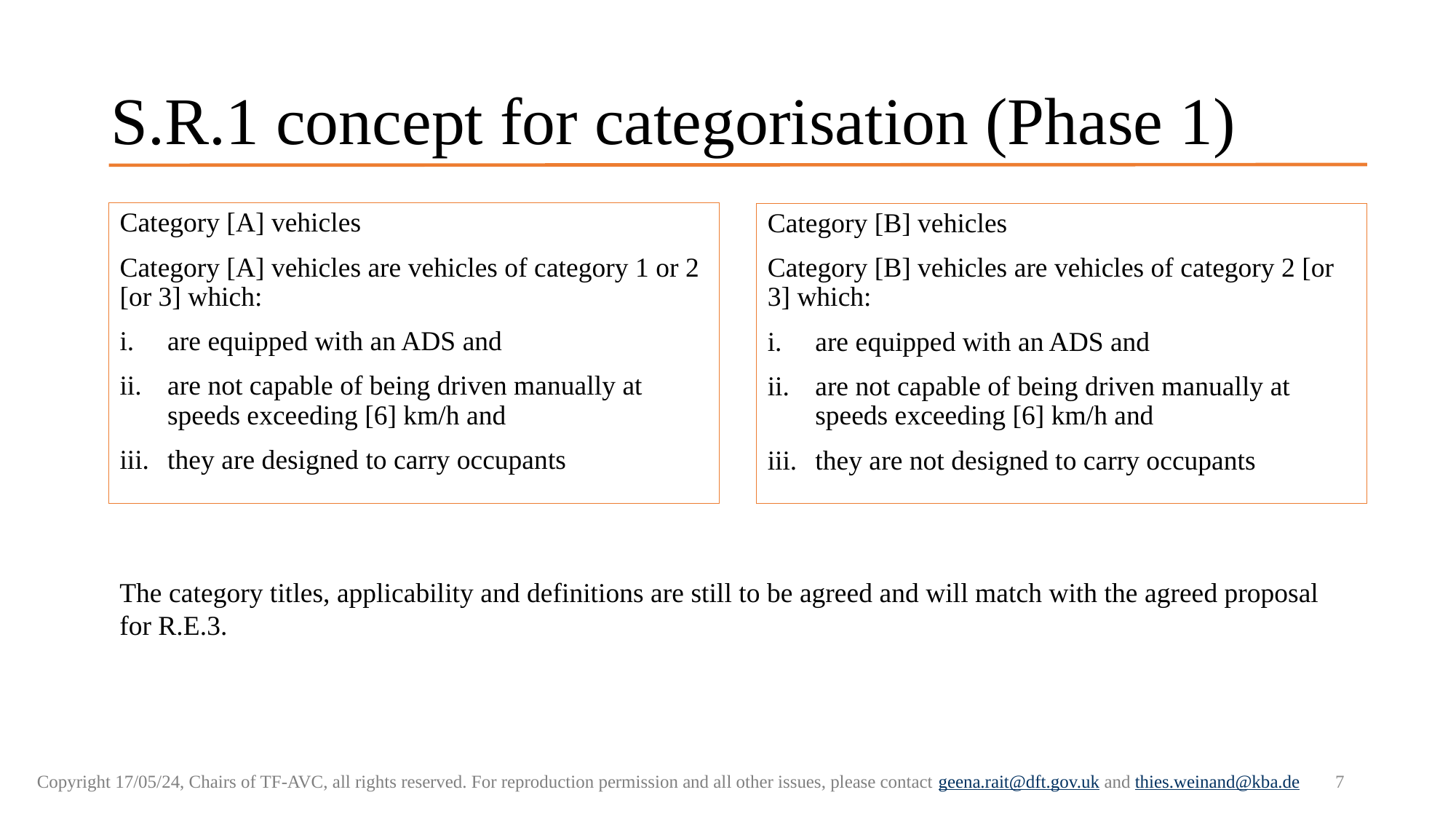

# S.R.1 concept for categorisation (Phase 1)
Category [A] vehicles ​
Category [A] vehicles are vehicles of category 1 or 2 [or 3] which:​
are equipped with an ADS and ​
are not capable of being driven manually at speeds exceeding [6] km/h and ​
they are designed to carry occupants
Category [B] vehicles ​
Category [B] vehicles are vehicles of category 2 [or 3] which:​
are equipped with an ADS and ​
are not capable of being driven manually at speeds exceeding [6] km/h and ​
they are not designed to carry occupants
The category titles, applicability and definitions are still to be agreed and will match with the agreed proposal for R.E.3.
7
Copyright 17/05/24, Chairs of TF-AVC, all rights reserved. For reproduction permission and all other issues, please contact geena.rait@dft.gov.uk and thies.weinand@kba.de